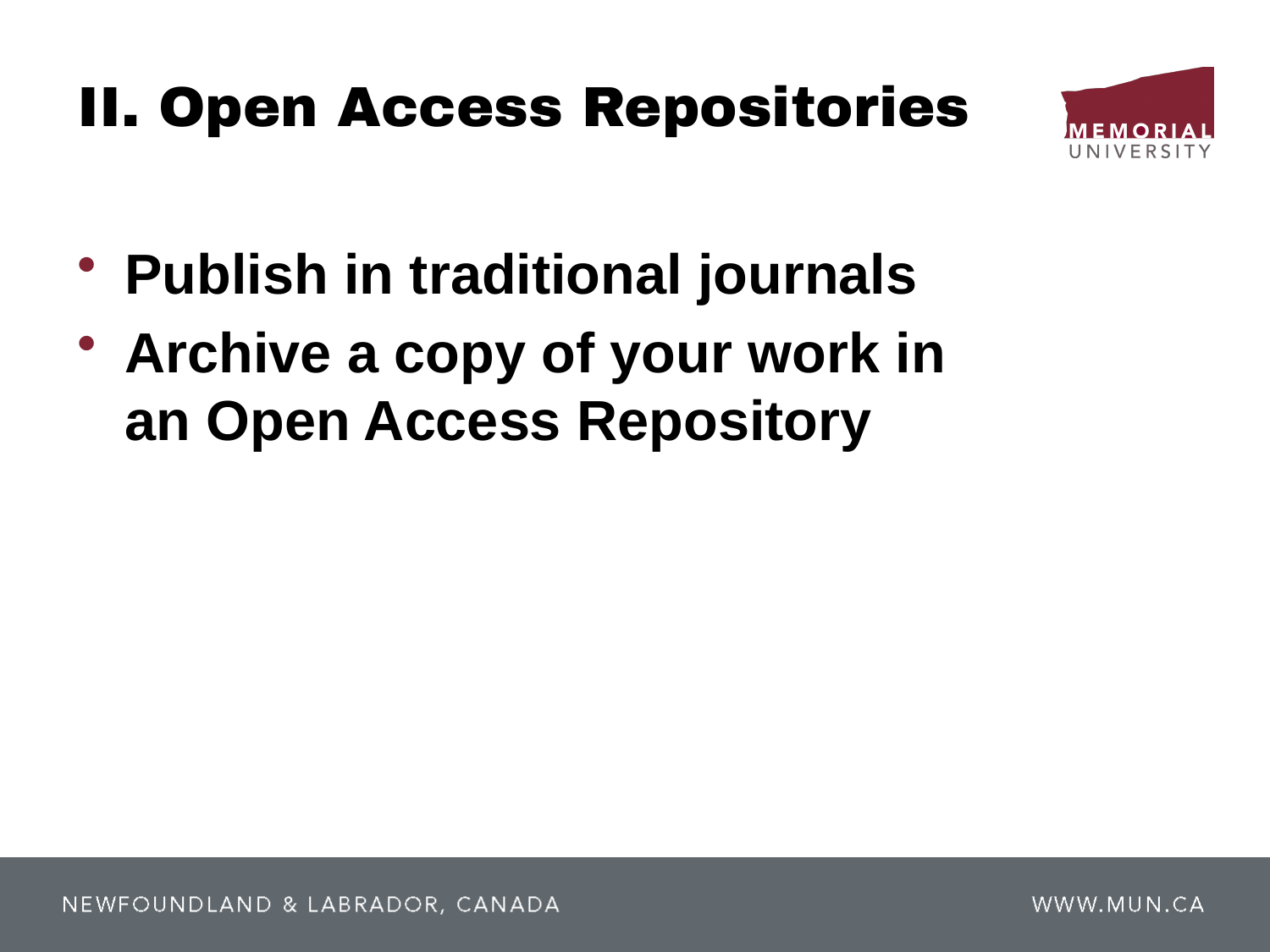

# II. Open Access Repositories
Publish in traditional journals
Archive a copy of your work in an Open Access Repository